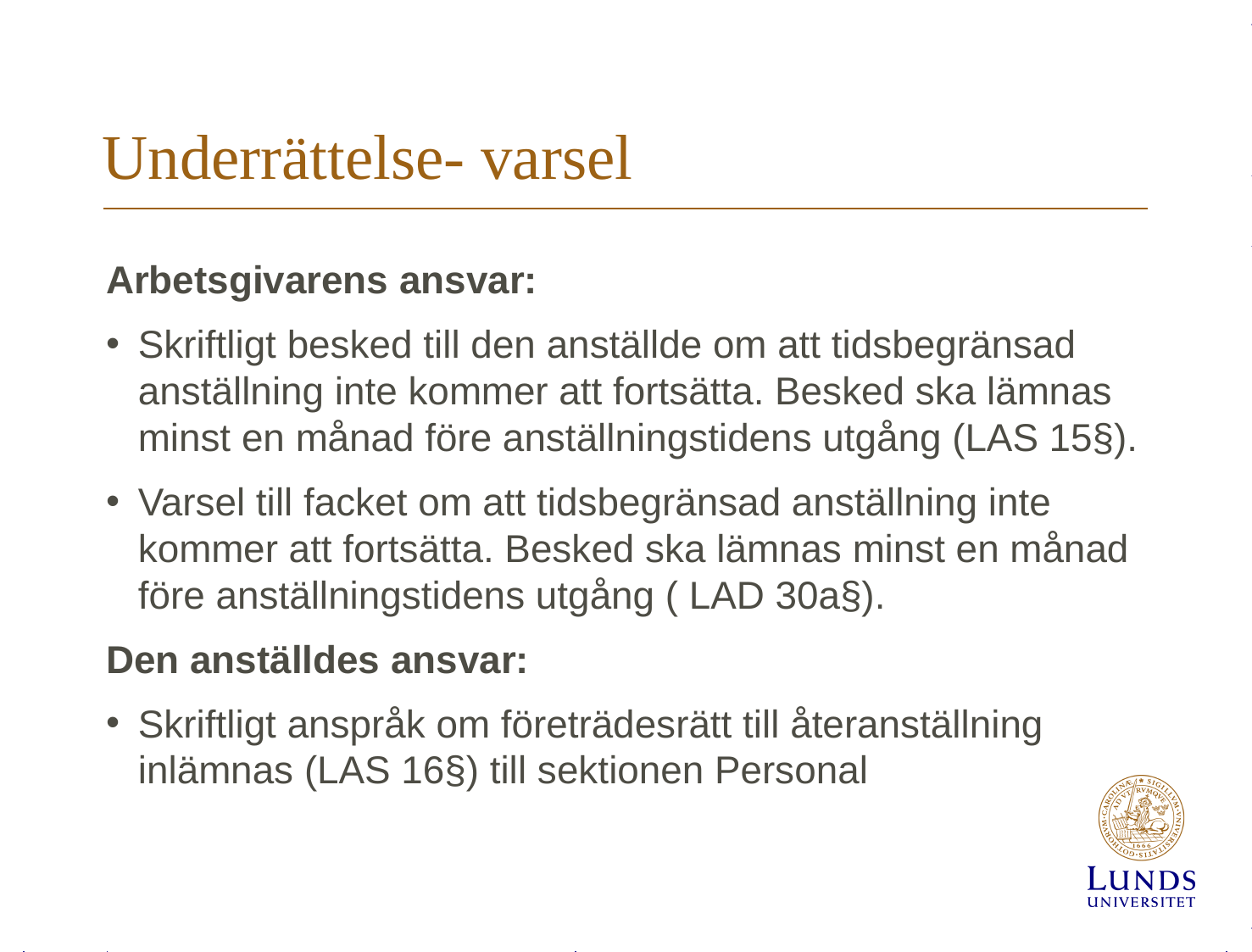

# Underrättelse- varsel
Arbetsgivarens ansvar:
Skriftligt besked till den anställde om att tidsbegränsad anställning inte kommer att fortsätta. Besked ska lämnas minst en månad före anställningstidens utgång (LAS 15§).
Varsel till facket om att tidsbegränsad anställning inte kommer att fortsätta. Besked ska lämnas minst en månad före anställningstidens utgång ( LAD 30a§).
Den anställdes ansvar:
Skriftligt anspråk om företrädesrätt till återanställning inlämnas (LAS 16§) till sektionen Personal